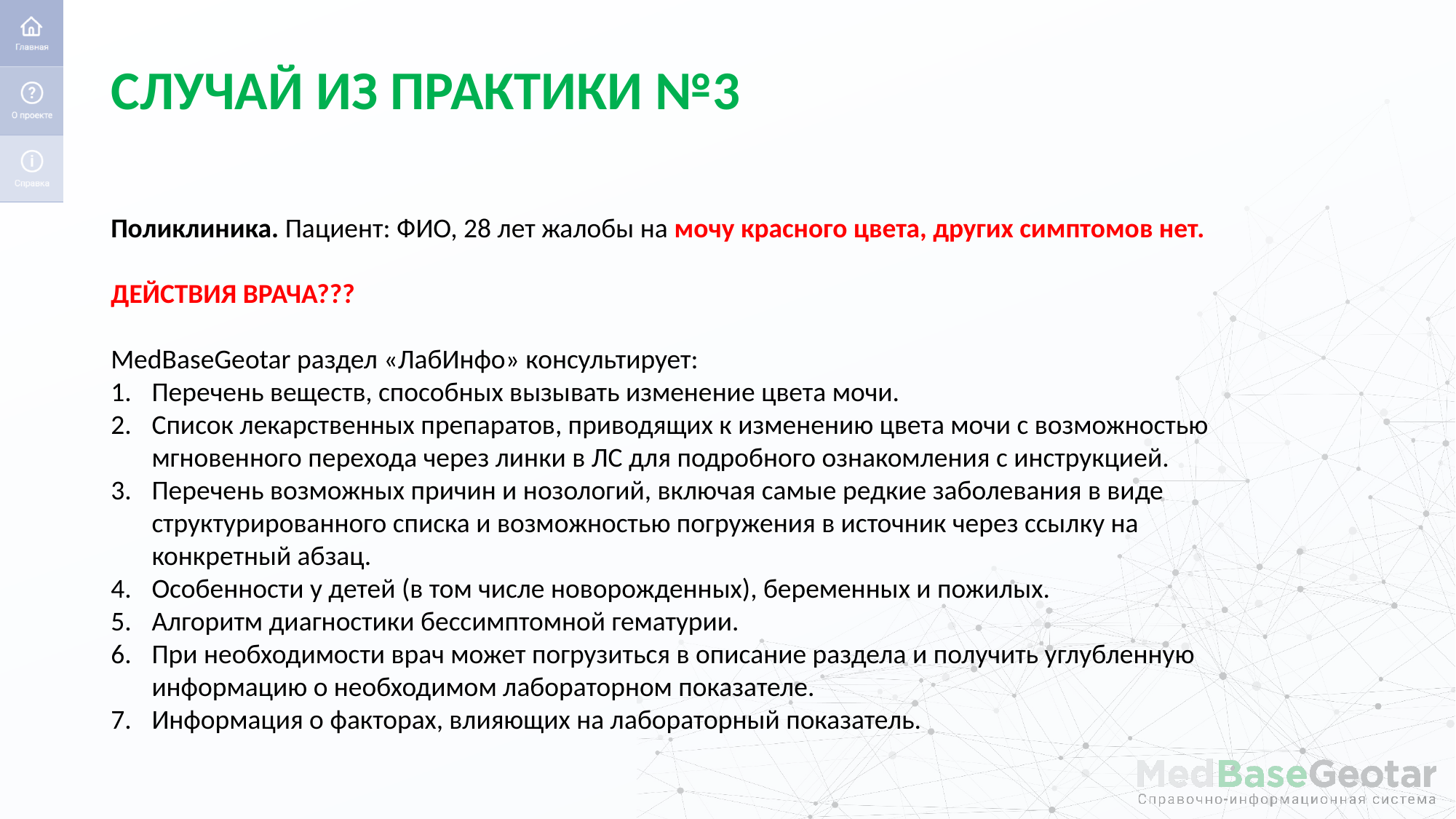

# СЛУЧАЙ ИЗ ПРАКТИКИ №3
Поликлиника. Пациент: ФИО, 28 лет жалобы на мочу красного цвета, других симптомов нет.

ДЕЙСТВИЯ ВРАЧА???

MedBaseGeotar раздел «ЛабИнфо» консультирует:
Перечень веществ, способных вызывать изменение цвета мочи.
Список лекарственных препаратов, приводящих к изменению цвета мочи с возможностью мгновенного перехода через линки в ЛС для подробного ознакомления с инструкцией.
Перечень возможных причин и нозологий, включая самые редкие заболевания в виде структурированного списка и возможностью погружения в источник через ссылку на конкретный абзац.
Особенности у детей (в том числе новорожденных), беременных и пожилых.
Алгоритм диагностики бессимптомной гематурии.
При необходимости врач может погрузиться в описание раздела и получить углубленную информацию о необходимом лабораторном показателе.
Информация о факторах, влияющих на лабораторный показатель.